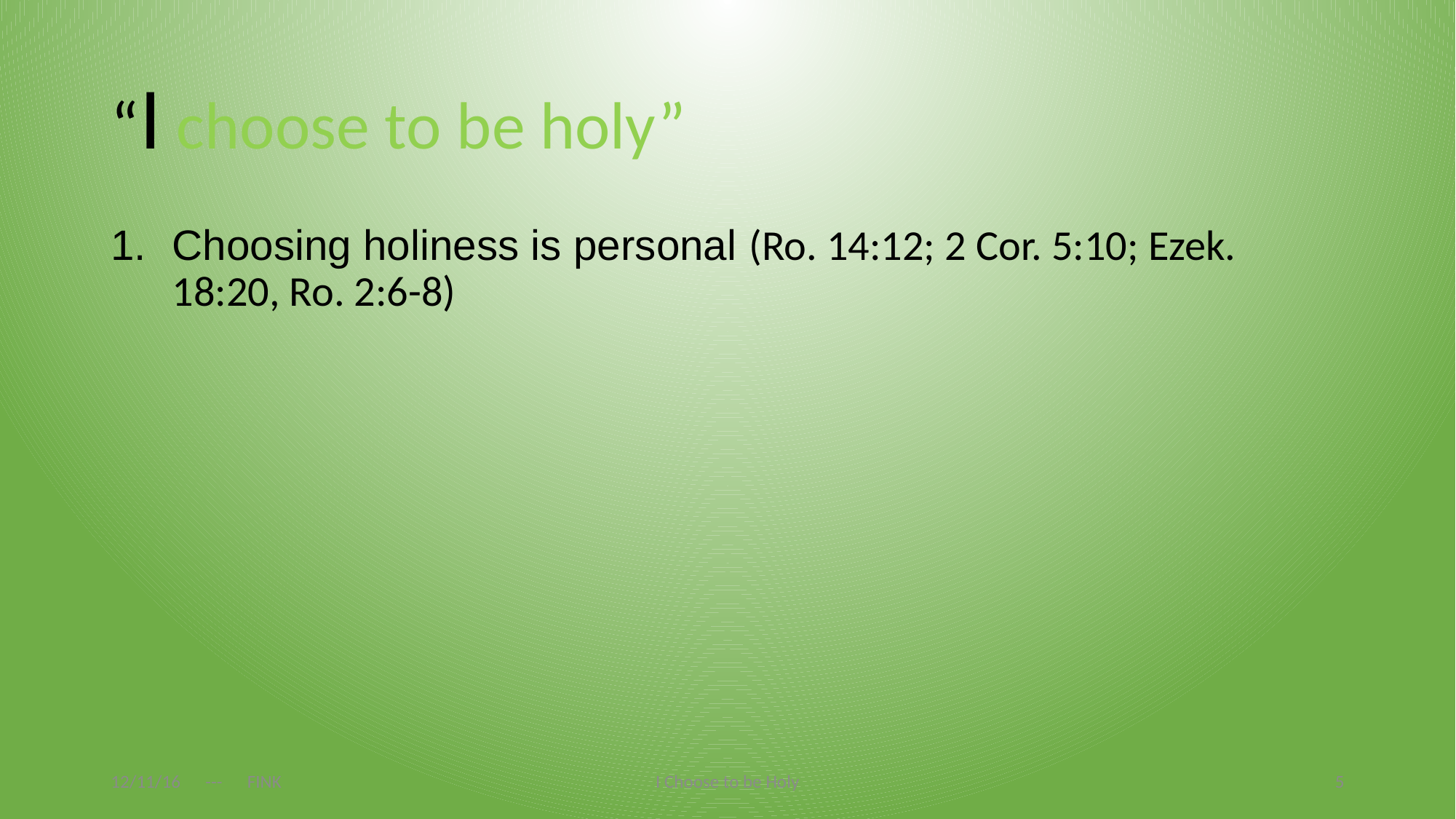

# “I choose to be holy”
Choosing holiness is personal (Ro. 14:12; 2 Cor. 5:10; Ezek. 18:20, Ro. 2:6-8)

12/11/16      ---      FINK
I Choose to be Holy
5